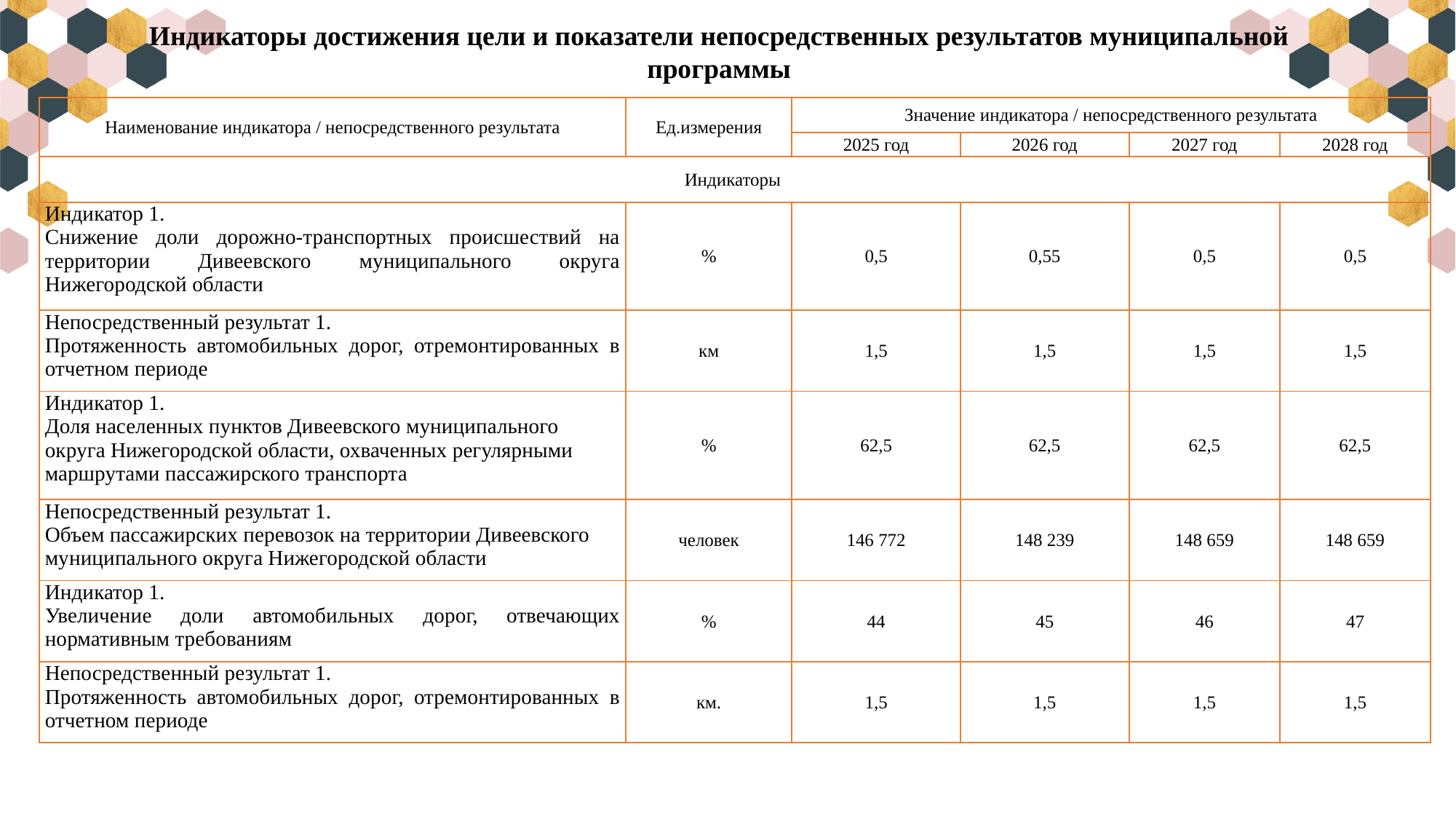

Индикаторы достижения цели и показатели непосредственных результатов муниципальной программы
| Наименование индикатора / непосредственного результата | Ед.измерения | Значение индикатора / непосредственного результата |  |  |  |
| --- | --- | --- | --- | --- | --- |
|  |  | 2025 год | 2026 год | 2027 год | 2028 год |
| Индикаторы |  |  |  |  |  |
| Индикатор 1. Снижение доли дорожно-транспортных происшествий на территории Дивеевского муниципального округа Нижегородской области | % | 0,5 | 0,55 | 0,5 | 0,5 |
| Непосредственный результат 1. Протяженность автомобильных дорог, отремонтированных в отчетном периоде | км | 1,5 | 1,5 | 1,5 | 1,5 |
| Индикатор 1. Доля населенных пунктов Дивеевского муниципального округа Нижегородской области, охваченных регулярными маршрутами пассажирского транспорта | % | 62,5 | 62,5 | 62,5 | 62,5 |
| Непосредственный результат 1. Объем пассажирских перевозок на территории Дивеевского муниципального округа Нижегородской области | человек | 146 772 | 148 239 | 148 659 | 148 659 |
| Индикатор 1. Увеличение доли автомобильных дорог, отвечающих нормативным требованиям | % | 44 | 45 | 46 | 47 |
| Непосредственный результат 1. Протяженность автомобильных дорог, отремонтированных в отчетном периоде | км. | 1,5 | 1,5 | 1,5 | 1,5 |